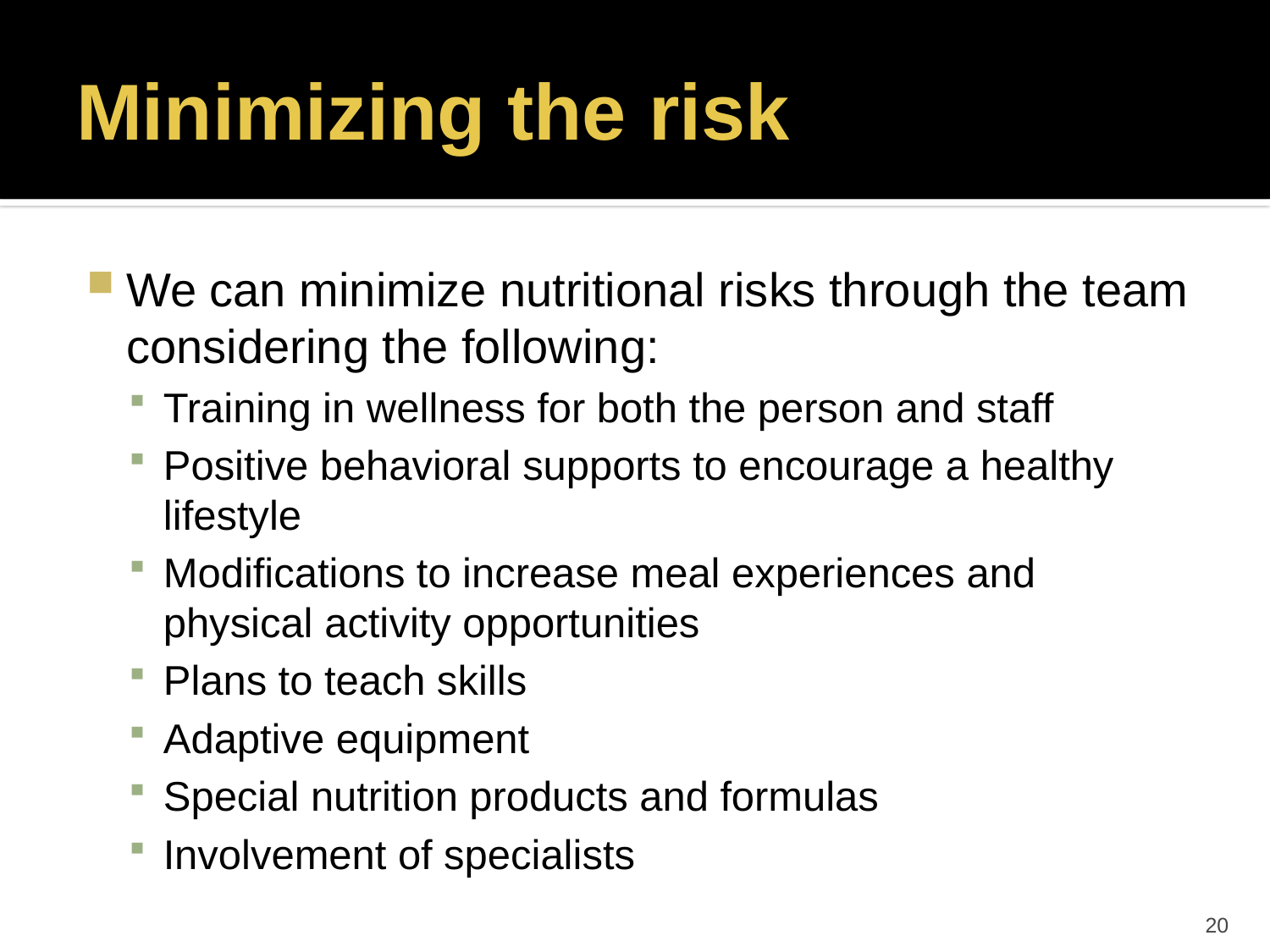

# Minimizing the risk
We can minimize nutritional risks through the team considering the following:
Training in wellness for both the person and staff
Positive behavioral supports to encourage a healthy lifestyle
Modifications to increase meal experiences and physical activity opportunities
Plans to teach skills
Adaptive equipment
Special nutrition products and formulas
Involvement of specialists
20